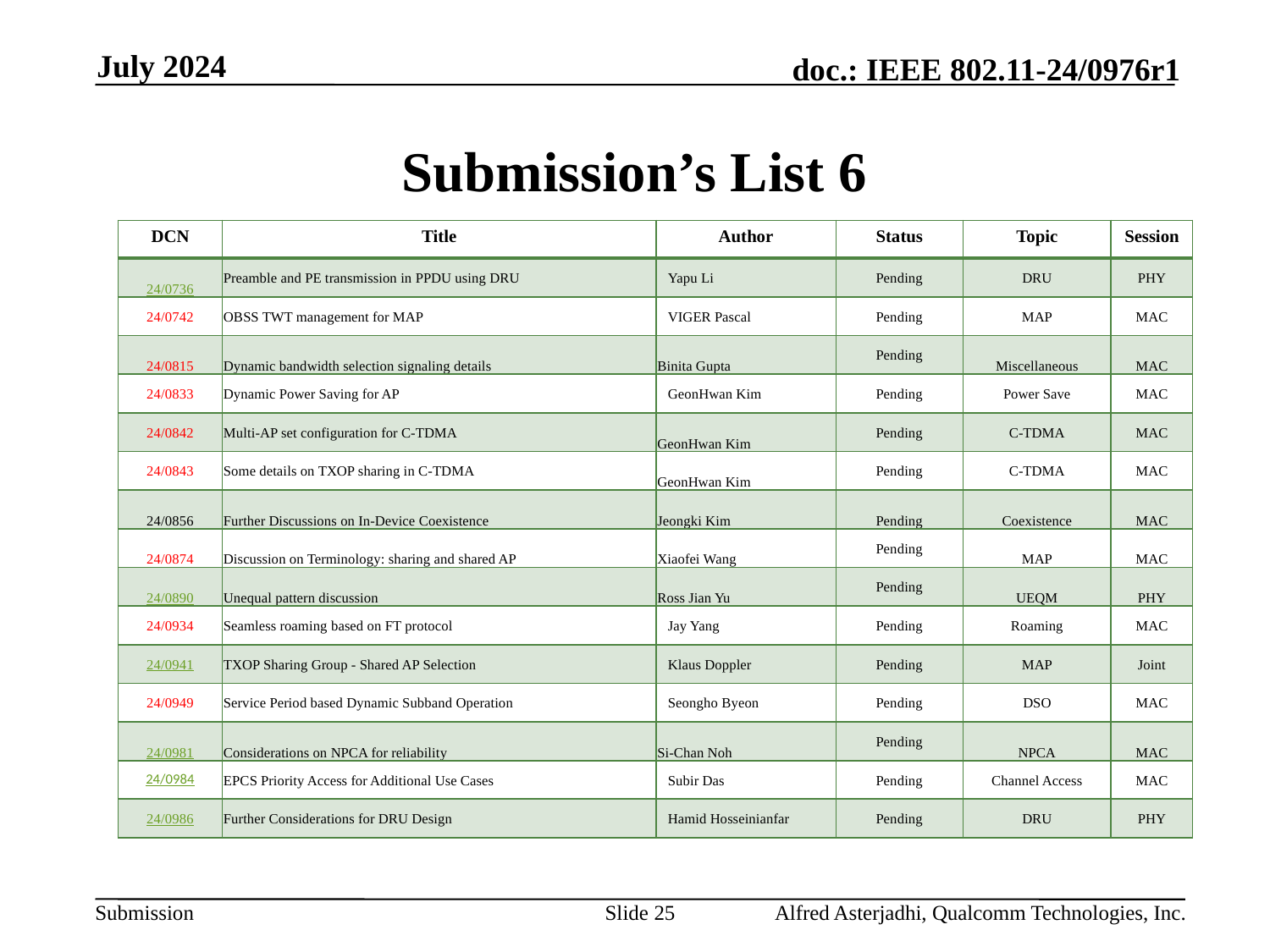

July 2024
# Submission’s List 6
| DCN | Title | Author | Status | Topic | Session |
| --- | --- | --- | --- | --- | --- |
| 24/0736 | Preamble and PE transmission in PPDU using DRU | Yapu Li | Pending | DRU | PHY |
| 24/0742 | OBSS TWT management for MAP | VIGER Pascal | Pending | MAP | MAC |
| 24/0815 | Dynamic bandwidth selection signaling details | Binita Gupta | Pending | Miscellaneous | MAC |
| 24/0833 | Dynamic Power Saving for AP | GeonHwan Kim | Pending | Power Save | MAC |
| 24/0842 | Multi-AP set configuration for C-TDMA | GeonHwan Kim | Pending | C-TDMA | MAC |
| 24/0843 | Some details on TXOP sharing in C-TDMA | GeonHwan Kim | Pending | C-TDMA | MAC |
| 24/0856 | Further Discussions on In-Device Coexistence | Jeongki Kim | Pending | Coexistence | MAC |
| 24/0874 | Discussion on Terminology: sharing and shared AP | Xiaofei Wang | Pending | MAP | MAC |
| 24/0890 | Unequal pattern discussion | Ross Jian Yu | Pending | UEQM | PHY |
| 24/0934 | Seamless roaming based on FT protocol | Jay Yang | Pending | Roaming | MAC |
| 24/0941 | TXOP Sharing Group - Shared AP Selection | Klaus Doppler | Pending | MAP | Joint |
| 24/0949 | Service Period based Dynamic Subband Operation | Seongho Byeon | Pending | DSO | MAC |
| 24/0981 | Considerations on NPCA for reliability | Si-Chan Noh | Pending | NPCA | MAC |
| 24/0984 | EPCS Priority Access for Additional Use Cases | Subir Das | Pending | Channel Access | MAC |
| 24/0986 | Further Considerations for DRU Design | Hamid Hosseinianfar | Pending | DRU | PHY |
Slide 25
Alfred Asterjadhi, Qualcomm Technologies, Inc.